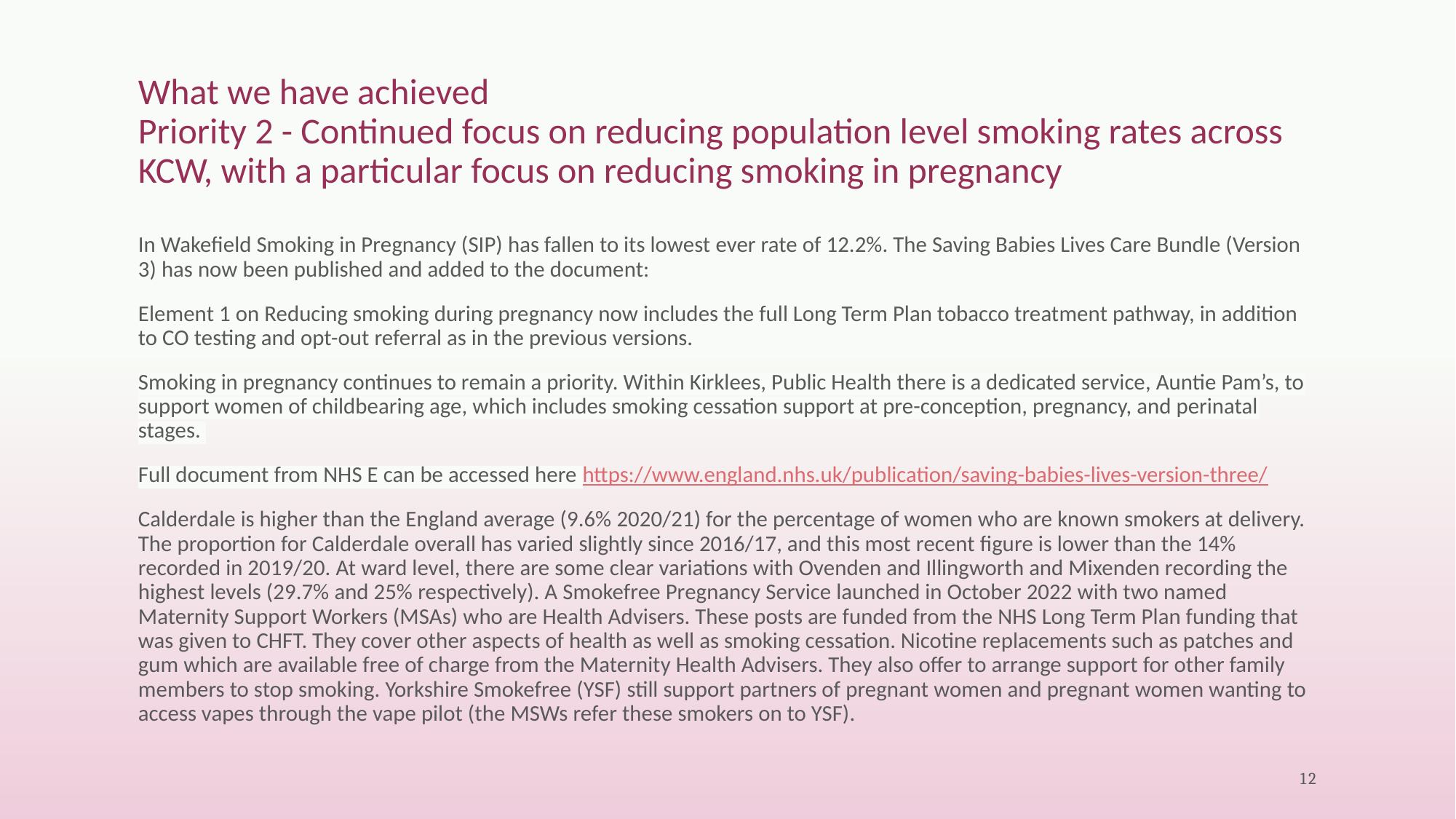

# What we have achieved Priority 2 - Continued focus on reducing population level smoking rates across KCW, with a particular focus on reducing smoking in pregnancy
In Wakefield Smoking in Pregnancy (SIP) has fallen to its lowest ever rate of 12.2%. The Saving Babies Lives Care Bundle (Version 3) has now been published and added to the document:
Element 1 on Reducing smoking during pregnancy now includes the full Long Term Plan tobacco treatment pathway, in addition to CO testing and opt-out referral as in the previous versions.
Smoking in pregnancy continues to remain a priority. Within Kirklees, Public Health there is a dedicated service, Auntie Pam’s, to support women of childbearing age, which includes smoking cessation support at pre-conception, pregnancy, and perinatal stages.
Full document from NHS E can be accessed here https://www.england.nhs.uk/publication/saving-babies-lives-version-three/
Calderdale is higher than the England average (9.6% 2020/21) for the percentage of women who are known smokers at delivery. The proportion for Calderdale overall has varied slightly since 2016/17, and this most recent figure is lower than the 14% recorded in 2019/20. At ward level, there are some clear variations with Ovenden and Illingworth and Mixenden recording the highest levels (29.7% and 25% respectively). A Smokefree Pregnancy Service launched in October 2022 with two named Maternity Support Workers (MSAs) who are Health Advisers. These posts are funded from the NHS Long Term Plan funding that was given to CHFT. They cover other aspects of health as well as smoking cessation. Nicotine replacements such as patches and gum which are available free of charge from the Maternity Health Advisers. They also offer to arrange support for other family members to stop smoking. Yorkshire Smokefree (YSF) still support partners of pregnant women and pregnant women wanting to access vapes through the vape pilot (the MSWs refer these smokers on to YSF).

12